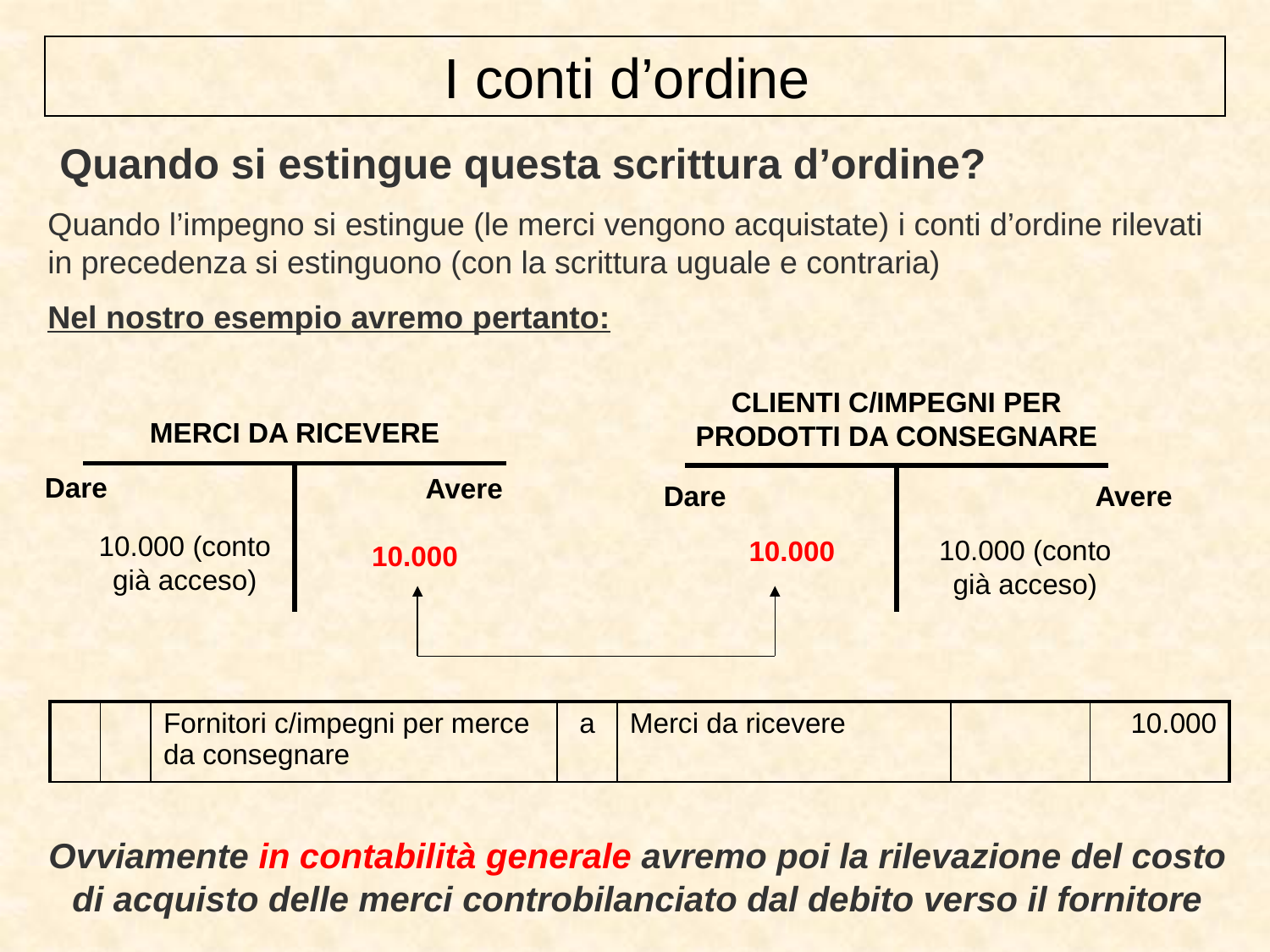

I conti d’ordine
 Quando si estingue questa scrittura d’ordine?

Quando l’impegno si estingue (le merci vengono acquistate) i conti d’ordine rilevati in precedenza si estinguono (con la scrittura uguale e contraria)

Nel nostro esempio avremo pertanto:
CLIENTI C/IMPEGNI PER PRODOTTI DA CONSEGNARE
MERCI DA RICEVERE
Dare
|  |  |
| --- | --- |
Avere
|  |  |
| --- | --- |
Avere
Dare
10.000 (conto già acceso)
10.000 (conto già acceso)
10.000
10.000
|  |  | Fornitori c/impegni per merce da consegnare | a | Merci da ricevere |  | 10.000 |
| --- | --- | --- | --- | --- | --- | --- |
Ovviamente in contabilità generale avremo poi la rilevazione del costo di acquisto delle merci controbilanciato dal debito verso il fornitore